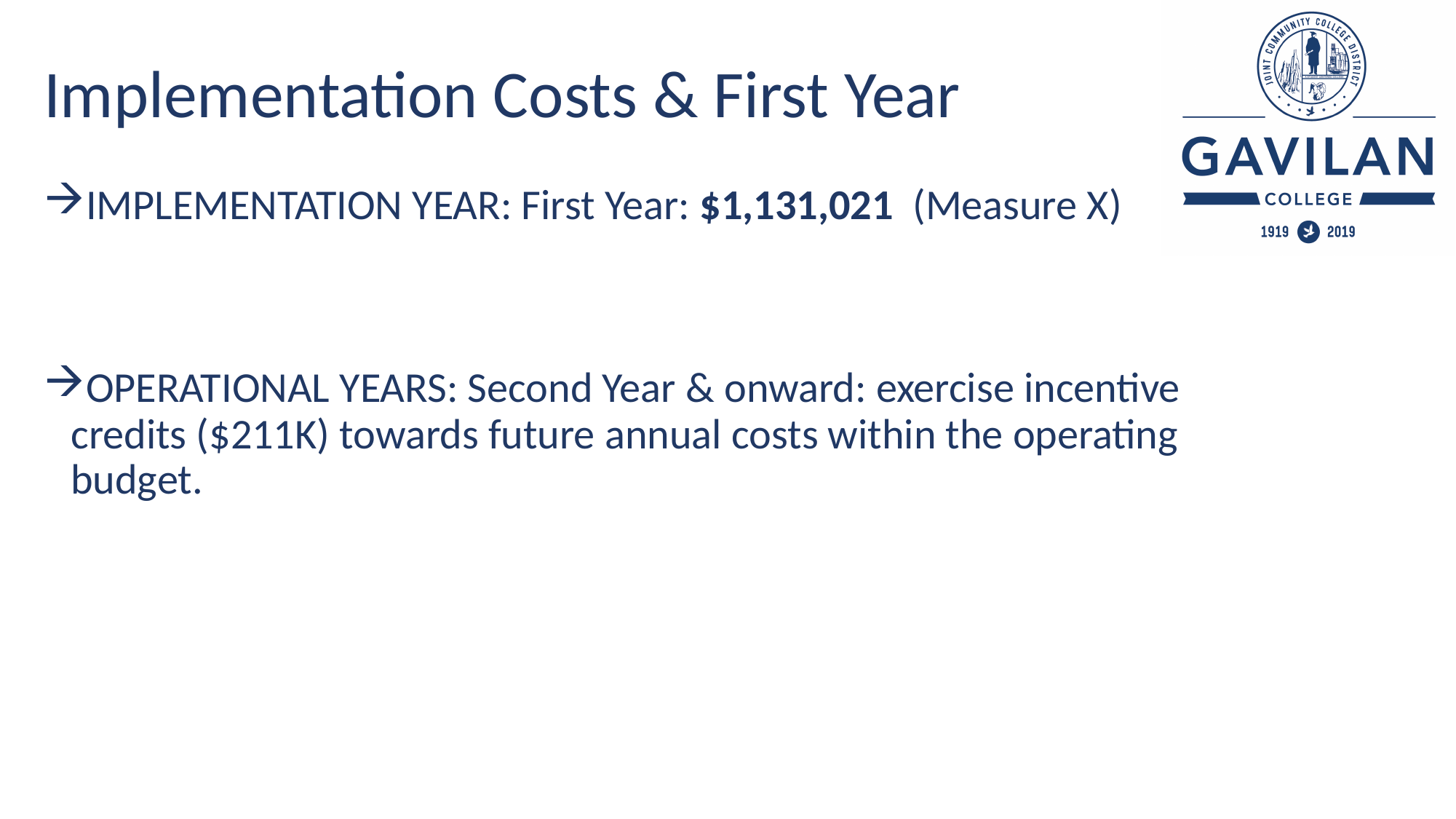

# Implementation Costs & First Year
IMPLEMENTATION YEAR: First Year: $1,131,021  (Measure X)

OPERATIONAL YEARS: Second Year & onward: exercise incentive credits ($211K) towards future annual costs within the operating budget.